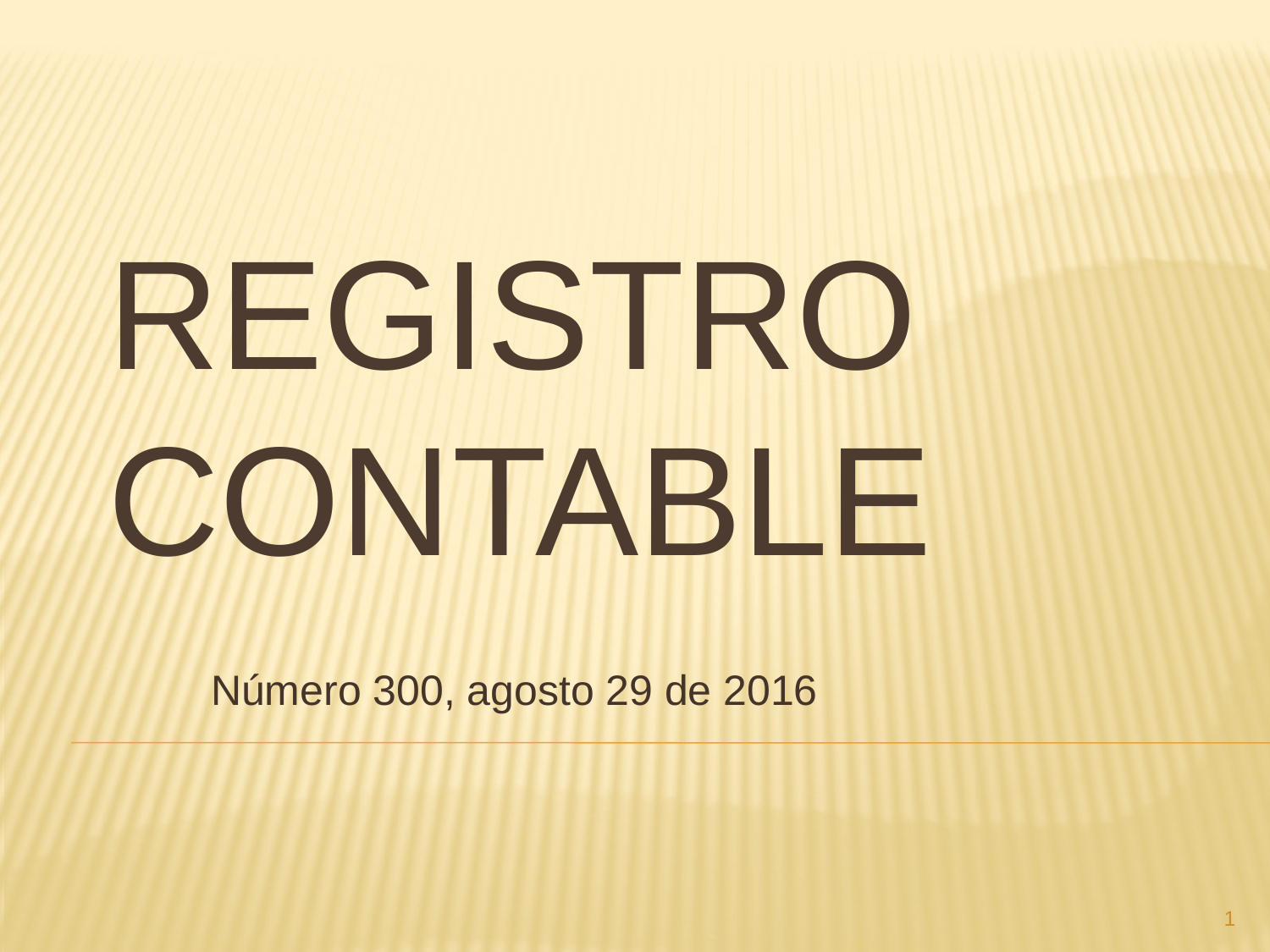

# Registro contable
Número 300, agosto 29 de 2016
1